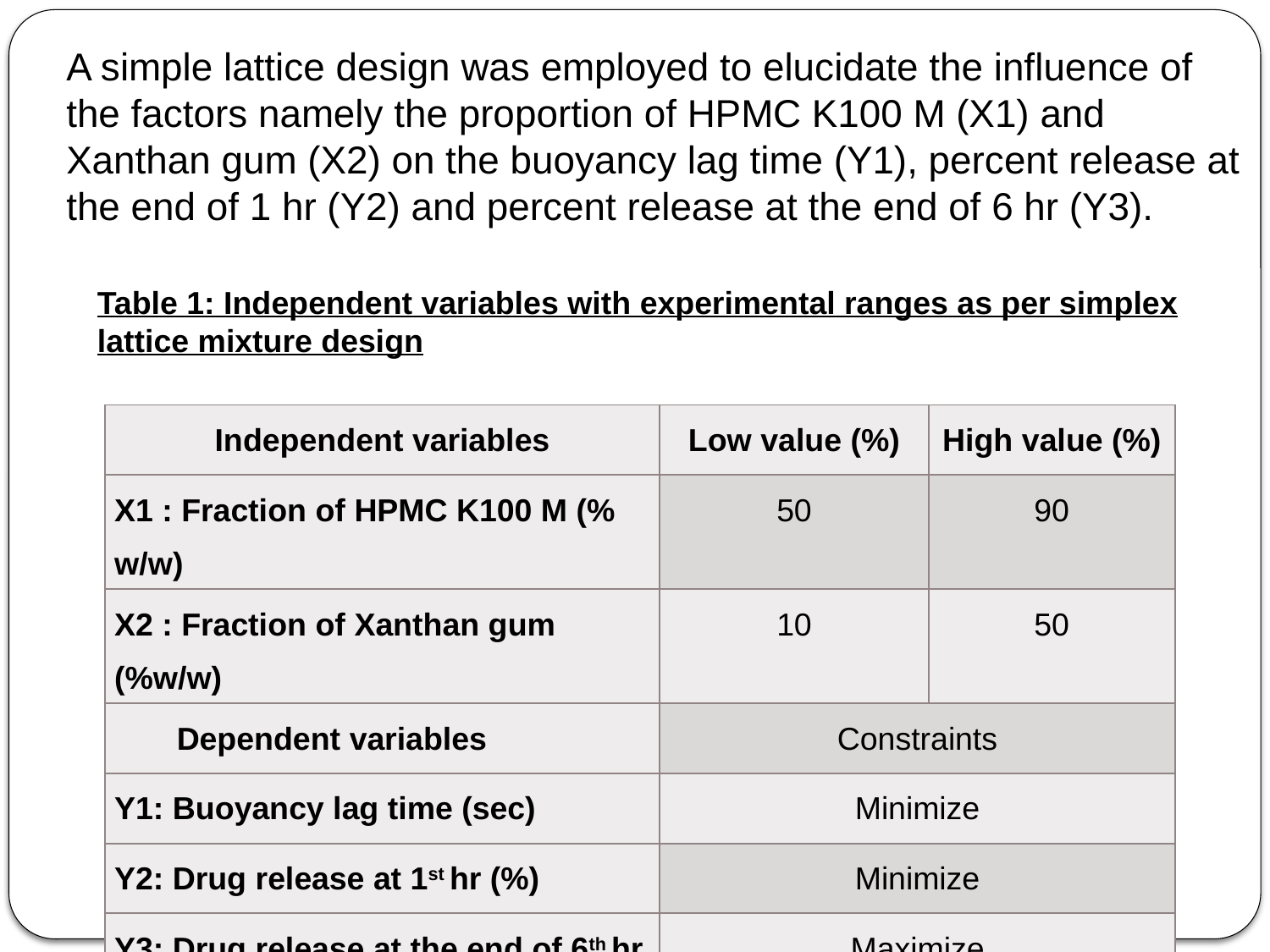

A simple lattice design was employed to elucidate the influence of the factors namely the proportion of HPMC K100 M (X1) and Xanthan gum (X2) on the buoyancy lag time (Y1), percent release at the end of 1 hr (Y2) and percent release at the end of 6 hr (Y3).
Table 1: Independent variables with experimental ranges as per simplex lattice mixture design
| Independent variables | Low value (%) | High value (%) |
| --- | --- | --- |
| X1 : Fraction of HPMC K100 M (% w/w) | 50 | 90 |
| X2 : Fraction of Xanthan gum (%w/w) | 10 | 50 |
| Dependent variables | Constraints |  |
| Y1: Buoyancy lag time (sec) | Minimize |  |
| Y2: Drug release at 1st hr (%) | Minimize |  |
| Y3: Drug release at the end of 6th hr (%) | Maximize |  |